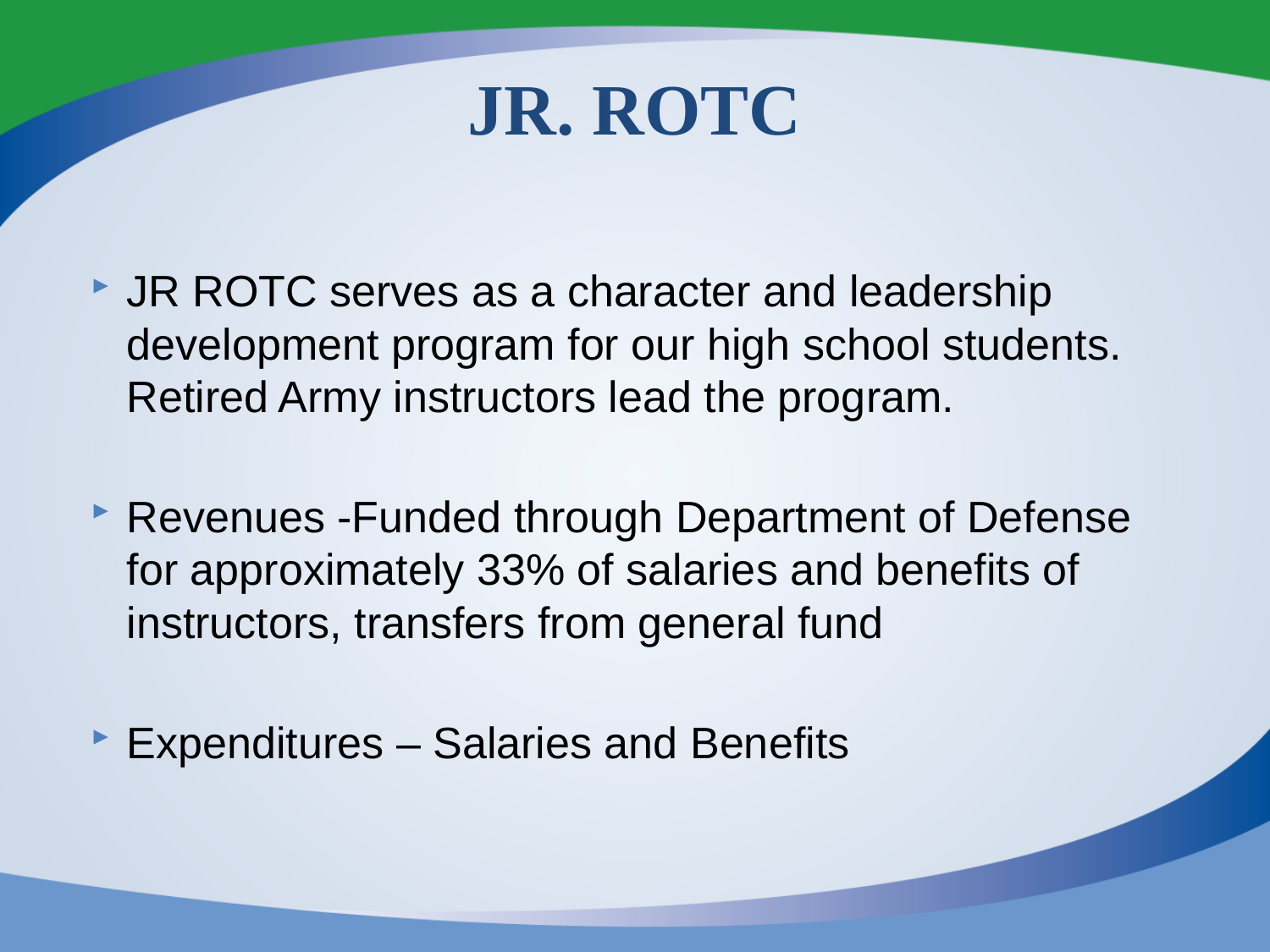

# JR. ROTC

JR ROTC serves as a character and leadership development program for our high school students. Retired Army instructors lead the program.

Revenues -Funded through Department of Defense for approximately 33% of salaries and benefits of instructors, transfers from general fund

Expenditures – Salaries and Benefits